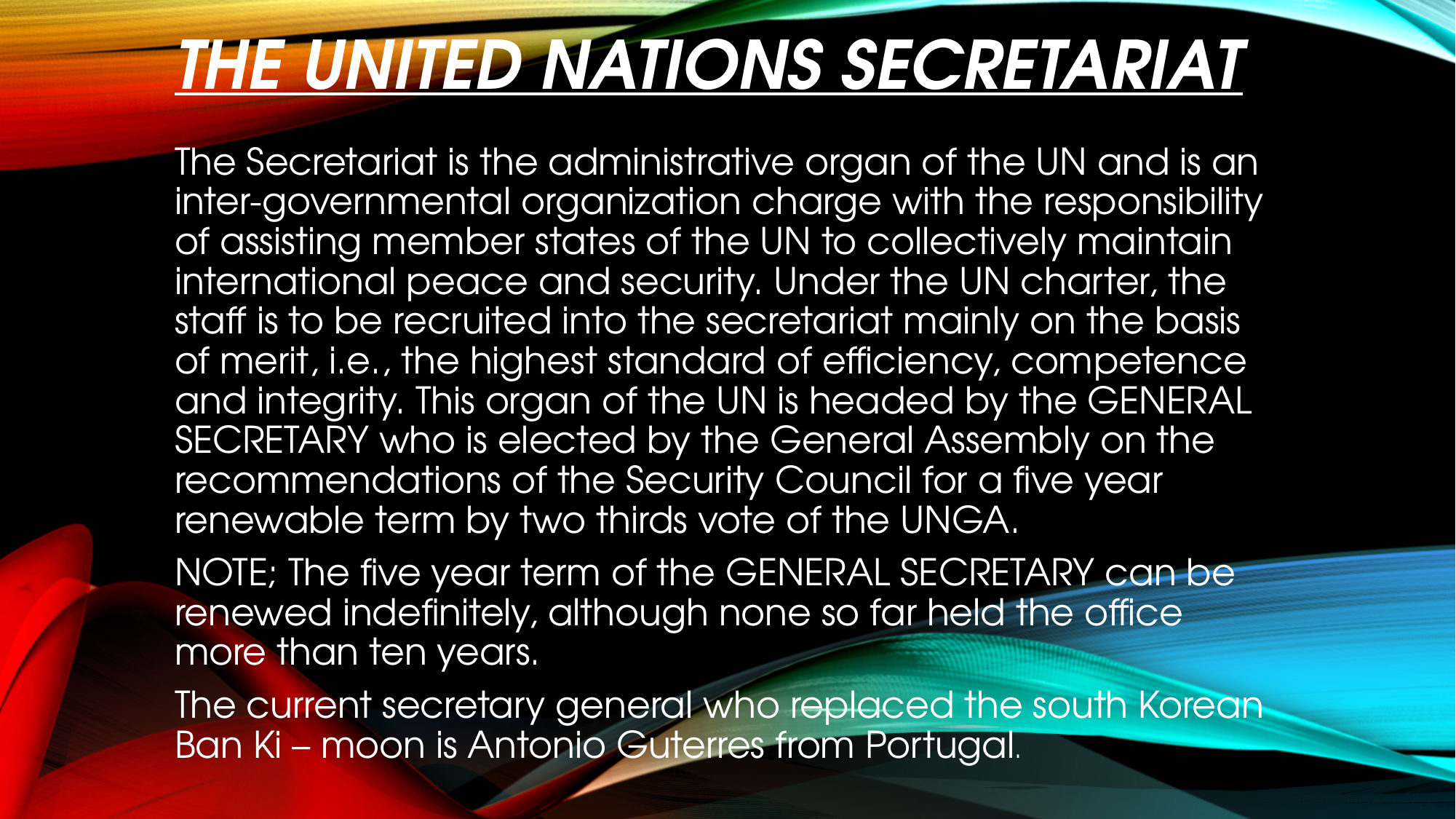

# THE UNITED NATIONS SECRETARIAT
The Secretariat is the administrative organ of the UN and is an inter-governmental organization charge with the responsibility of assisting member states of the UN to collectively maintain international peace and security. Under the UN charter, the staff is to be recruited into the secretariat mainly on the basis of merit, i.e., the highest standard of efficiency, competence and integrity. This organ of the UN is headed by the GENERAL SECRETARY who is elected by the General Assembly on the recommendations of the Security Council for a five year renewable term by two thirds vote of the UNGA.
NOTE; The five year term of the GENERAL SECRETARY can be renewed indefinitely, although none so far held the office more than ten years.
The current secretary general who replaced the south Korean Ban Ki – moon is Antonio Guterres from Portugal.